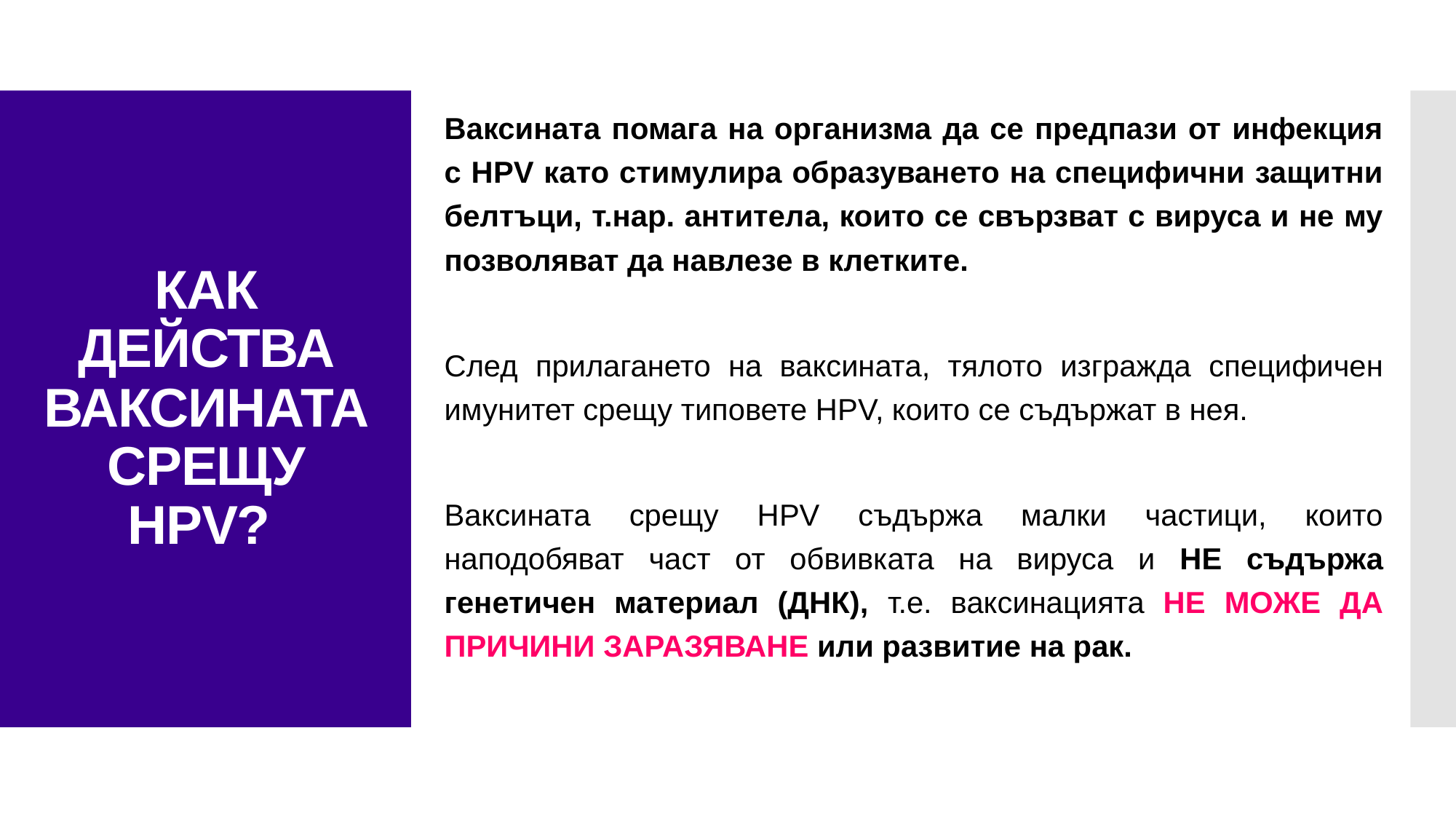

Ваксината помага на организма да се предпази от инфекция с HPV като стимулира образуването на специфични защитни белтъци, т.нар. антитела, които се свързват с вируса и не му позволяват да навлезе в клетките.

След прилагането на ваксината, тялото изгражда специфичен имунитет срещу типовете HPV, които се съдържат в нея.

Ваксината срещу HPV съдържа малки частици, които наподобяват част от обвивката на вируса и НЕ съдържа генетичен материал (ДНК), т.е. ваксинацията НЕ МОЖЕ ДА ПРИЧИНИ ЗАРАЗЯВАНЕ или развитие на рак.

# КАК ДЕЙСТВА ВАКСИНАТА СРЕЩУ HPV?